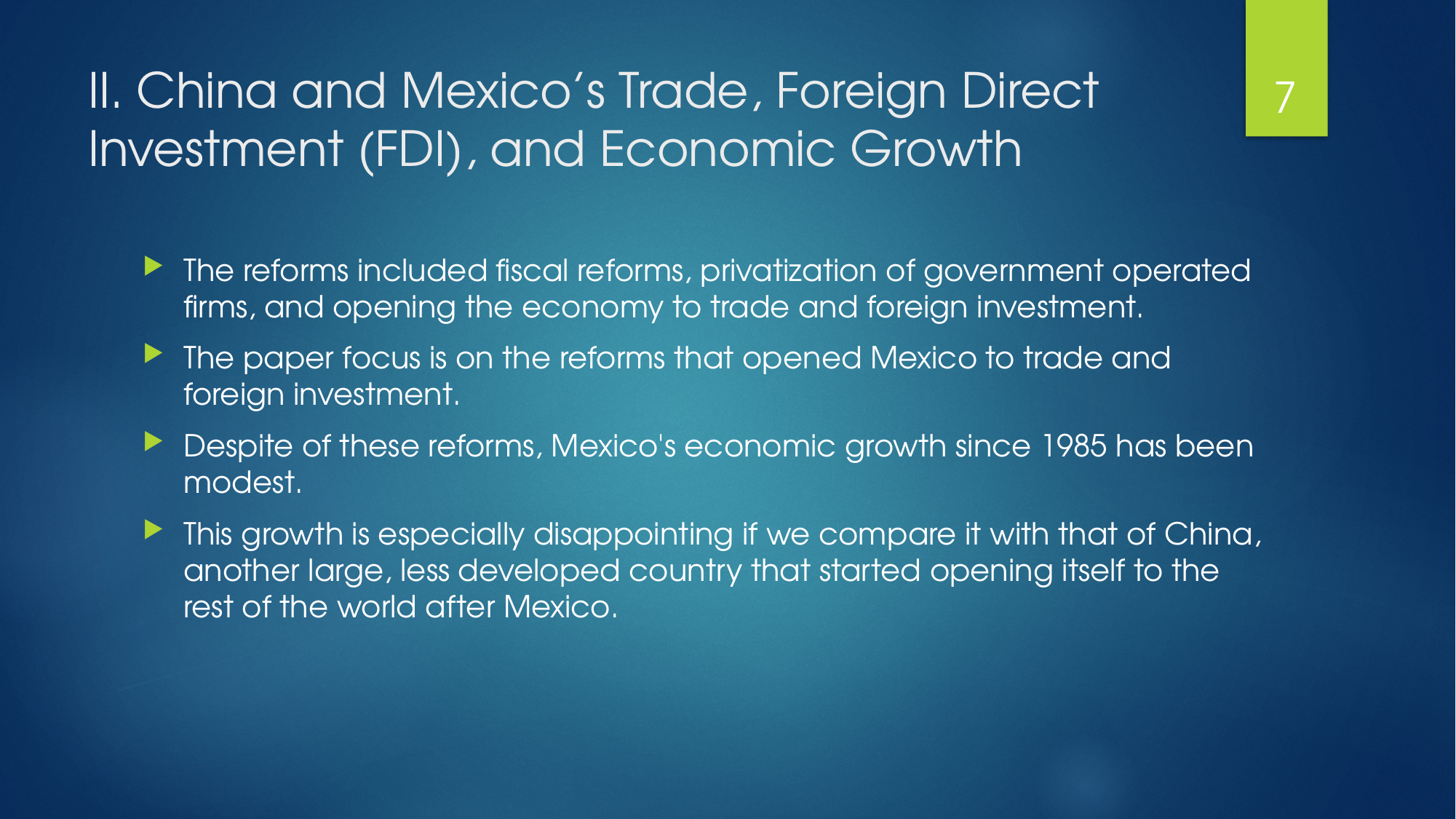

7
# II. China and Mexico’s Trade, Foreign Direct Investment (FDI), and Economic Growth
The reforms included fiscal reforms, privatization of government operated firms, and opening the economy to trade and foreign investment.
The paper focus is on the reforms that opened Mexico to trade and foreign investment.
Despite of these reforms, Mexico's economic growth since 1985 has been modest.
This growth is especially disappointing if we compare it with that of China, another large, less developed country that started opening itself to the rest of the world after Mexico.